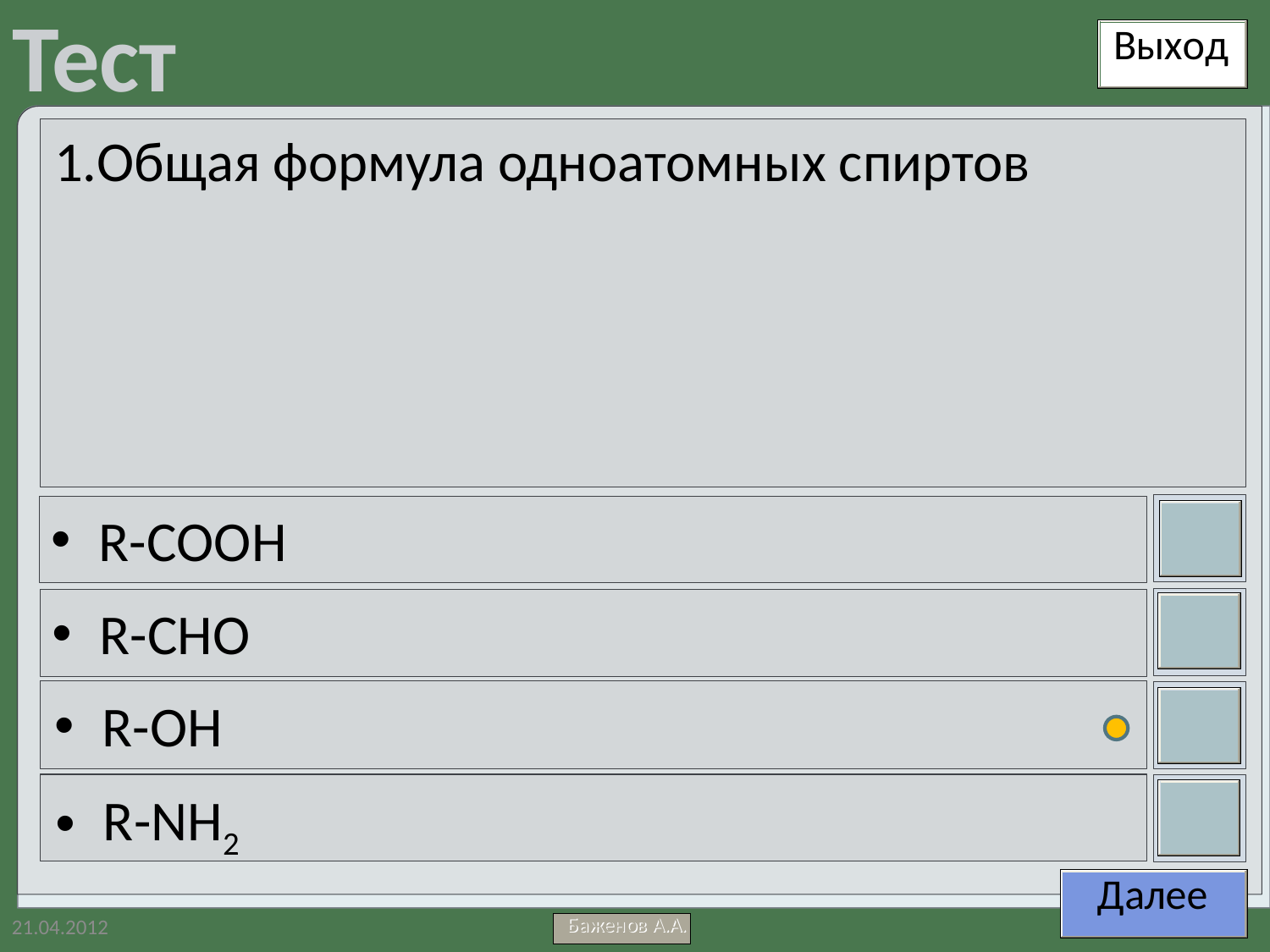

1.Общая формула одноатомных спиртов
R-СОOH
R-CHO
R-OH
R-NH2
21.04.2012